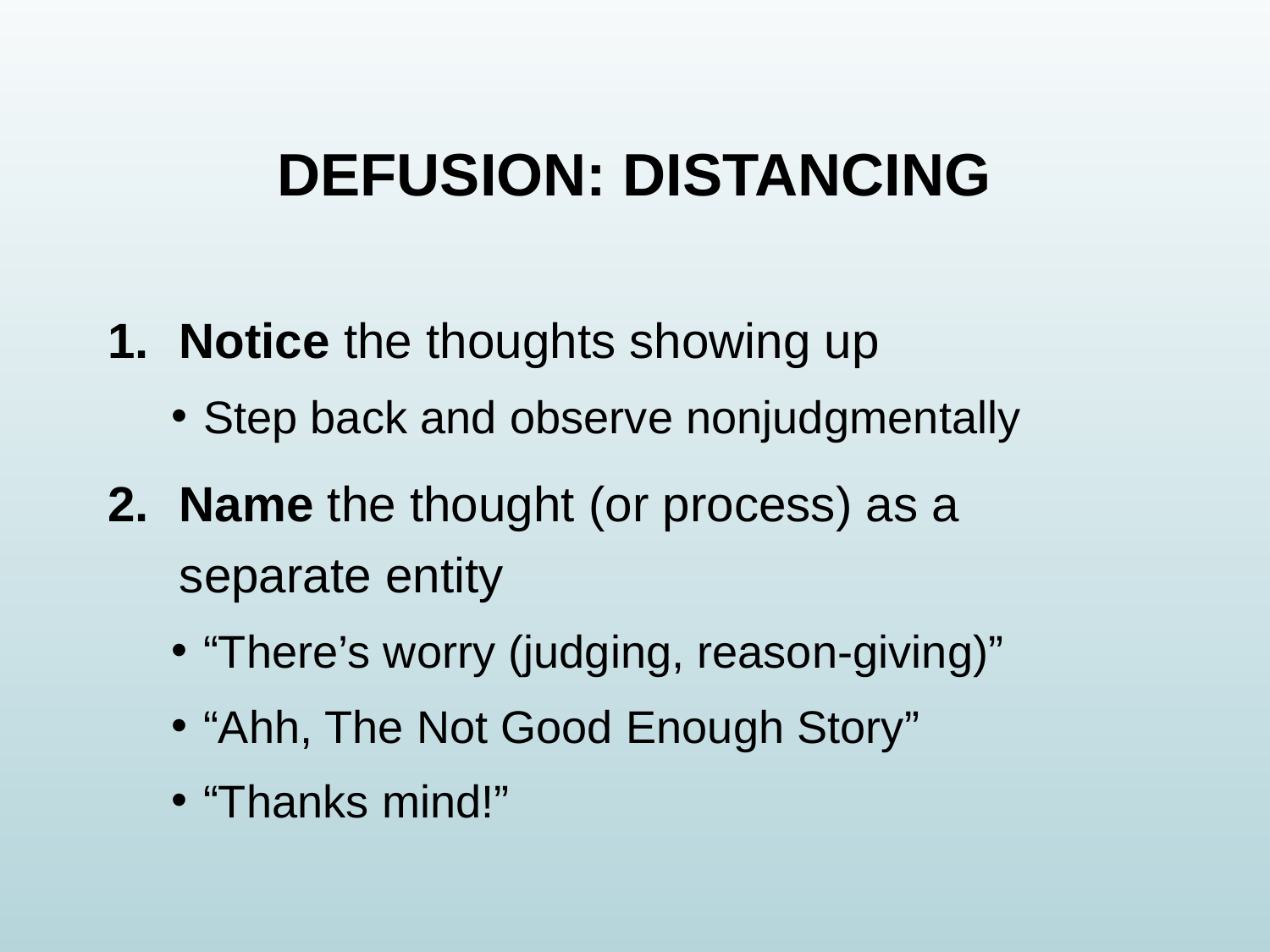

# Defusion: Distancing
Notice the thoughts showing up
Step back and observe nonjudgmentally
Name the thought (or process) as a separate entity
“There’s worry (judging, reason-giving)”
“Ahh, The Not Good Enough Story”
“Thanks mind!”